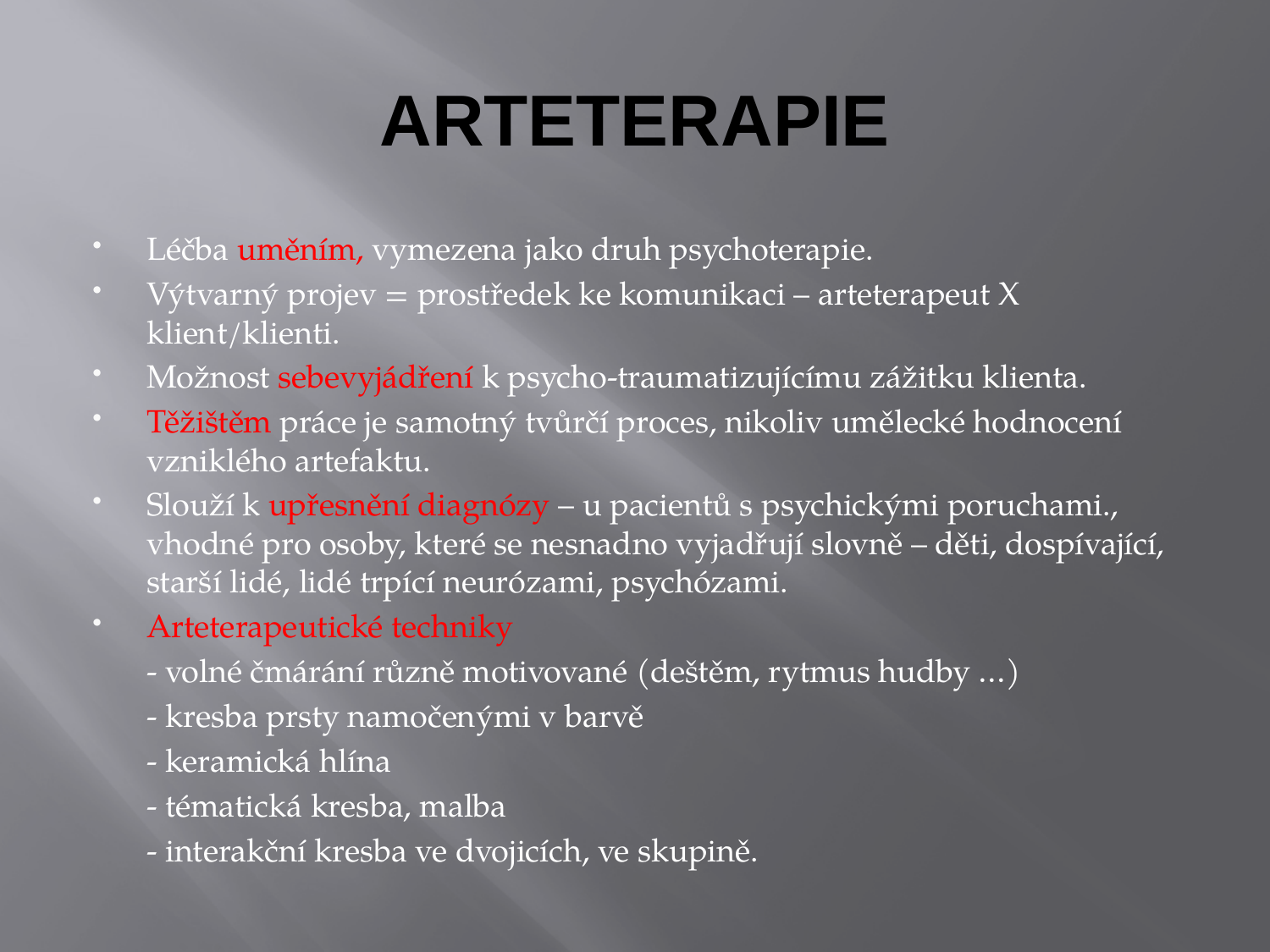

# ARTETERAPIE
Léčba uměním, vymezena jako druh psychoterapie.
Výtvarný projev = prostředek ke komunikaci – arteterapeut X klient/klienti.
Možnost sebevyjádření k psycho-traumatizujícímu zážitku klienta.
Těžištěm práce je samotný tvůrčí proces, nikoliv umělecké hodnocení vzniklého artefaktu.
Slouží k upřesnění diagnózy – u pacientů s psychickými poruchami., vhodné pro osoby, které se nesnadno vyjadřují slovně – děti, dospívající, starší lidé, lidé trpící neurózami, psychózami.
Arteterapeutické techniky
	- volné čmárání různě motivované (deštěm, rytmus hudby …)
	- kresba prsty namočenými v barvě
	- keramická hlína
	- tématická kresba, malba
	- interakční kresba ve dvojicích, ve skupině.